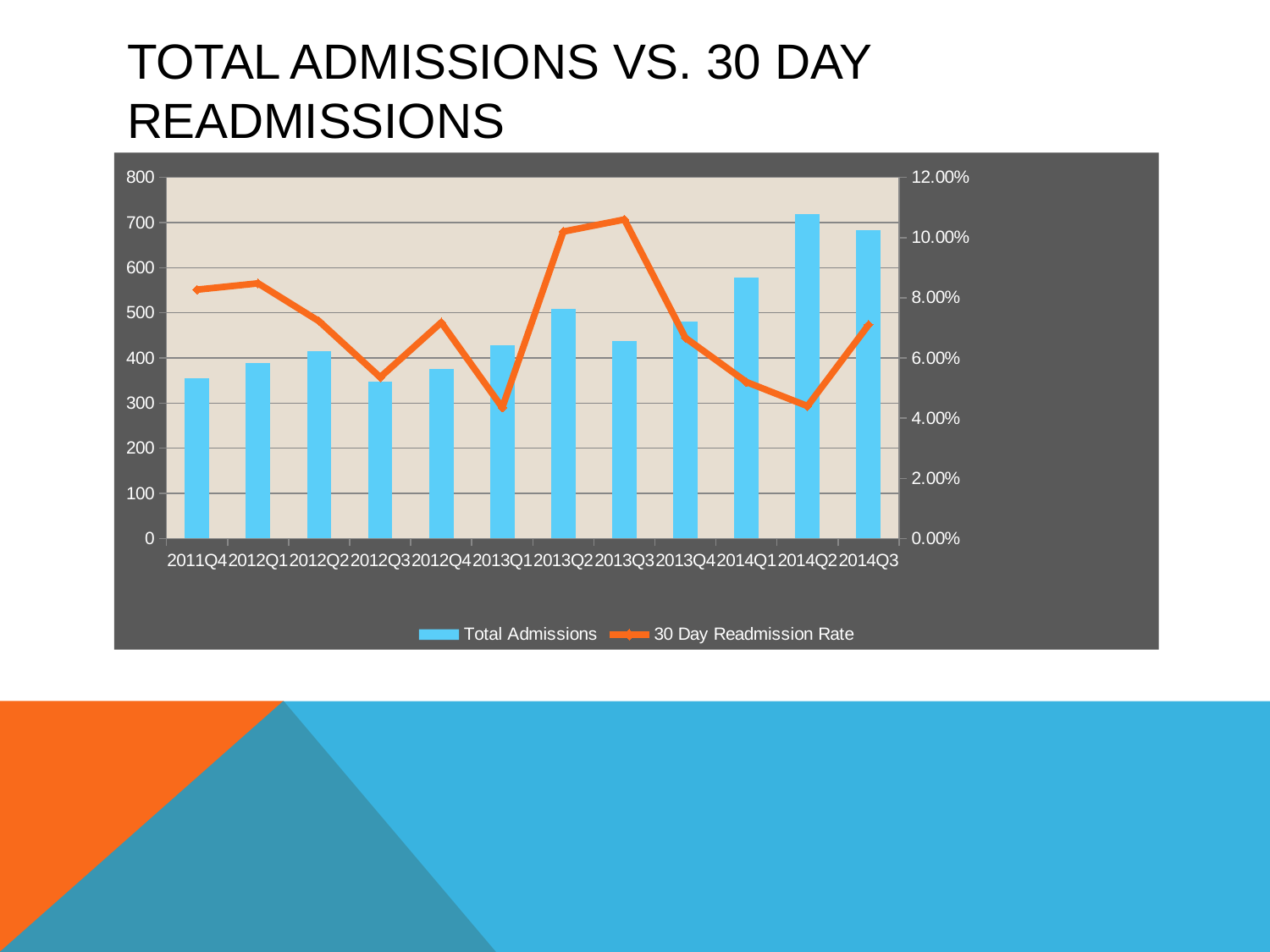

# Total Admissions vs. 30 day readmissions

### Chart

| Category | Total Admissions | 30 Day Readmission Rate |
|---|---|---|
| 2011Q4 | 355.0 | 0.0827 |
| 2012Q1 | 389.0 | 0.0848 |
| 2012Q2 | 415.0 | 0.0722 |
| 2012Q3 | 347.0 | 0.0536 |
| 2012Q4 | 376.0 | 0.0718 |
| 2013Q1 | 428.0 | 0.0435 |
| 2013Q2 | 509.0 | 0.102 |
| 2013Q3 | 438.0 | 0.106 |
| 2013Q4 | 481.0 | 0.0667 |
| 2014Q1 | 578.0 | 0.052 |
| 2014Q2 | 718.0 | 0.044 |
| 2014Q3 | 683.0 | 0.071 |